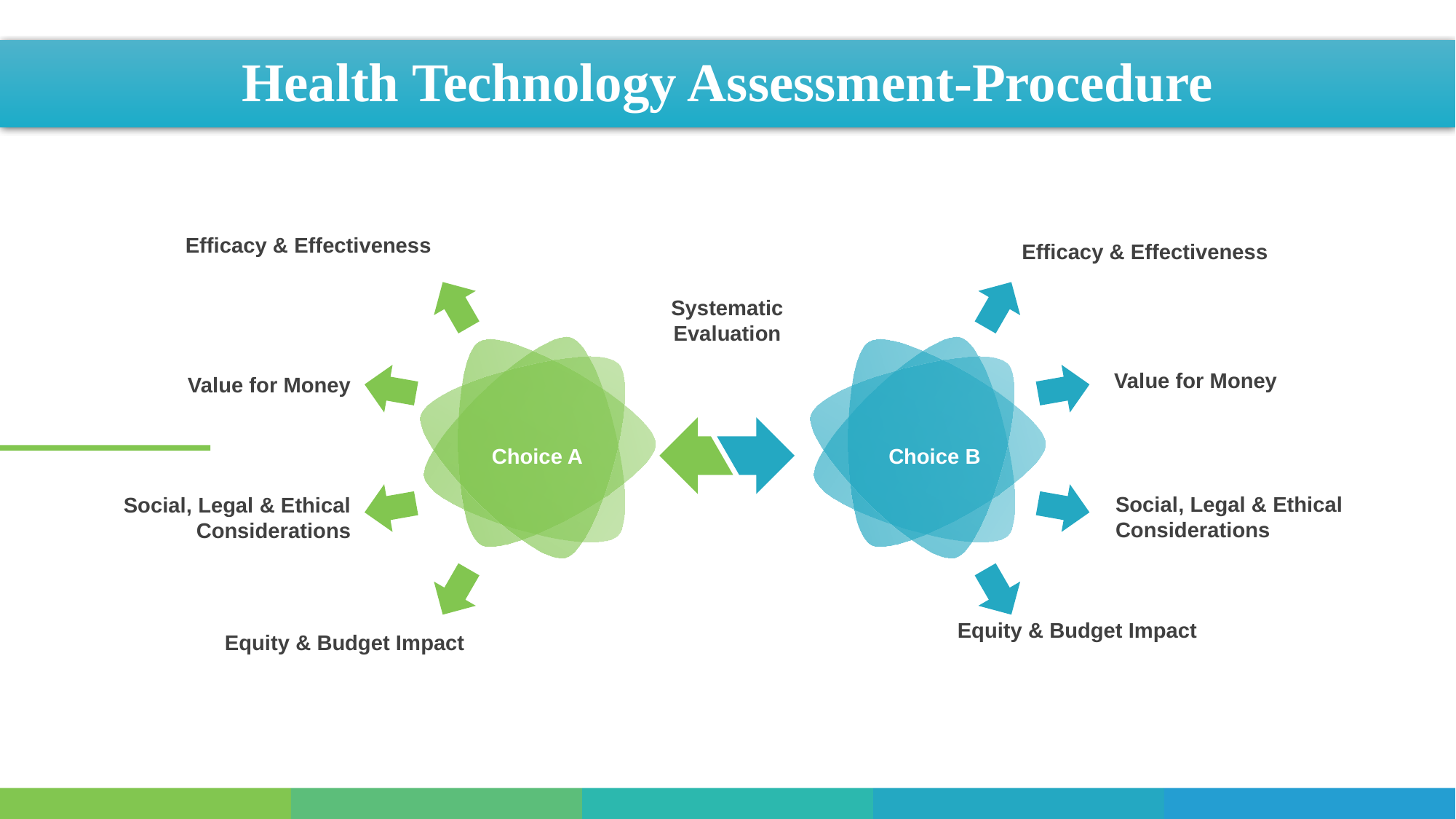

Health Technology Assessment-Procedure
Efficacy & Effectiveness
Efficacy & Effectiveness

Systematic Evaluation

Value for Money
Value for Money

Choice A
Choice B
Social, Legal & Ethical Considerations
Social, Legal & Ethical Considerations
Equity & Budget Impact
Equity & Budget Impact